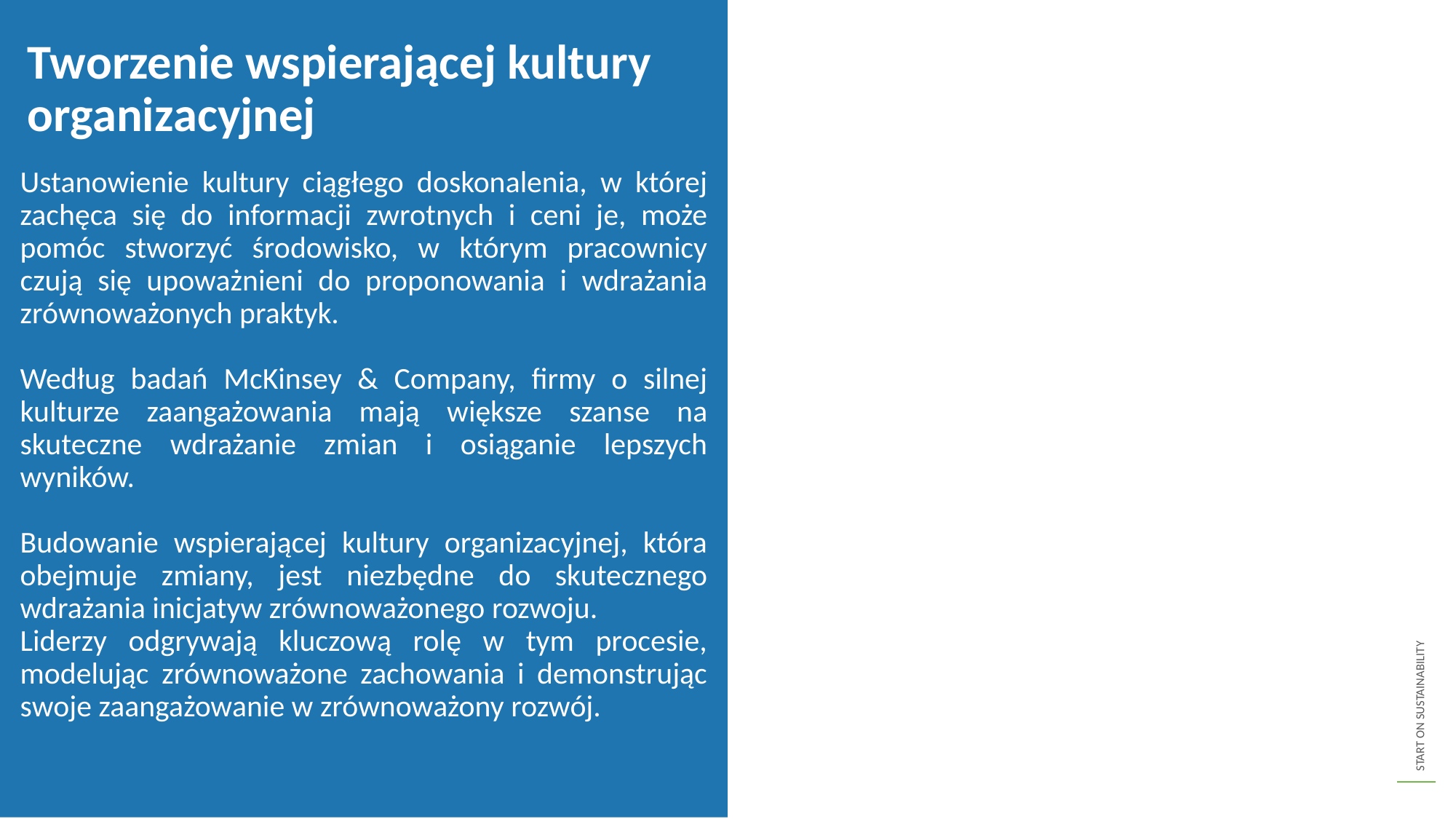

Tworzenie wspierającej kultury organizacyjnej
Ustanowienie kultury ciągłego doskonalenia, w której zachęca się do informacji zwrotnych i ceni je, może pomóc stworzyć środowisko, w którym pracownicy czują się upoważnieni do proponowania i wdrażania zrównoważonych praktyk.

Według badań McKinsey & Company, firmy o silnej kulturze zaangażowania mają większe szanse na skuteczne wdrażanie zmian i osiąganie lepszych wyników.

Budowanie wspierającej kultury organizacyjnej, która obejmuje zmiany, jest niezbędne do skutecznego wdrażania inicjatyw zrównoważonego rozwoju.
Liderzy odgrywają kluczową rolę w tym procesie, modelując zrównoważone zachowania i demonstrując swoje zaangażowanie w zrównoważony rozwój.